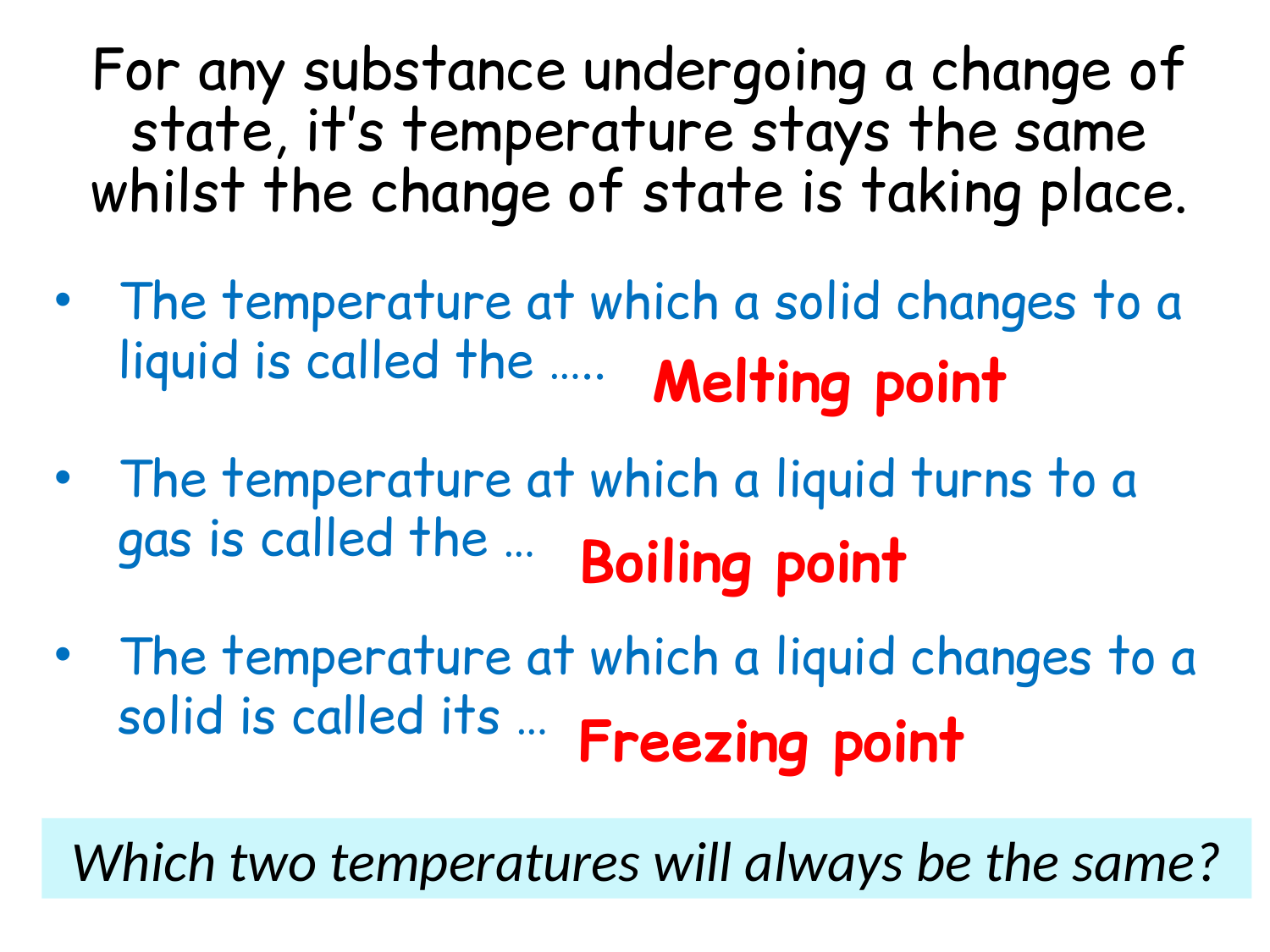

For any substance undergoing a change of state, it’s temperature stays the same whilst the change of state is taking place.
The temperature at which a solid changes to a liquid is called the …..

The temperature at which a liquid turns to a gas is called the …

The temperature at which a liquid changes to a solid is called its …
Melting point
Boiling point
Freezing point
Which two temperatures will always be the same?